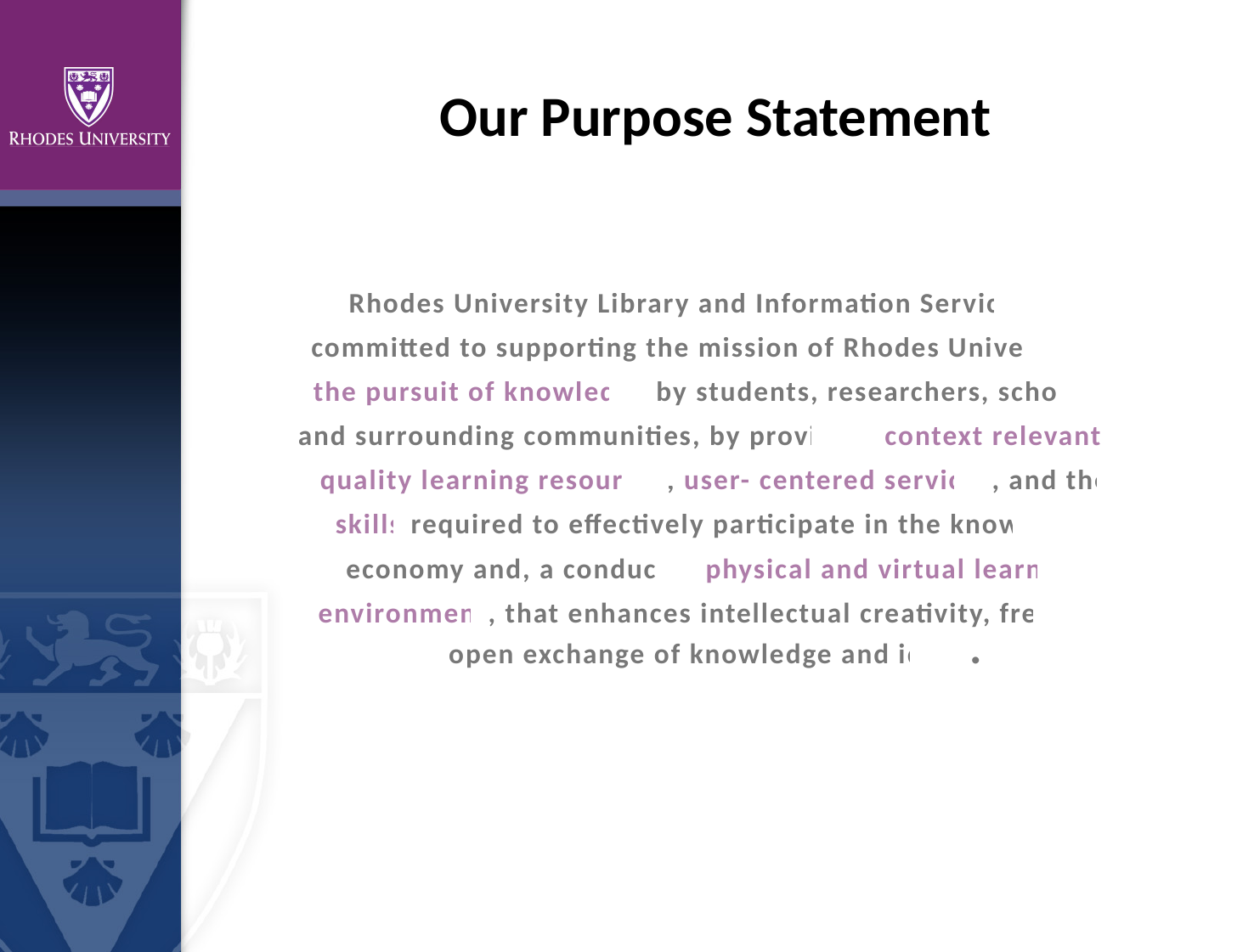

# Our Purpose Statement
Rhodes University Library and Information Services are committed to supporting the mission of Rhodes University in the pursuit of knowledge by students, researchers, scholars, and surrounding communities, by providing context relevant & quality learning resources, user- centered services, and the skills required to effectively participate in the knowledge economy and, a conducive physical and virtual learning environment, that enhances intellectual creativity, free and open exchange of knowledge and ideas.